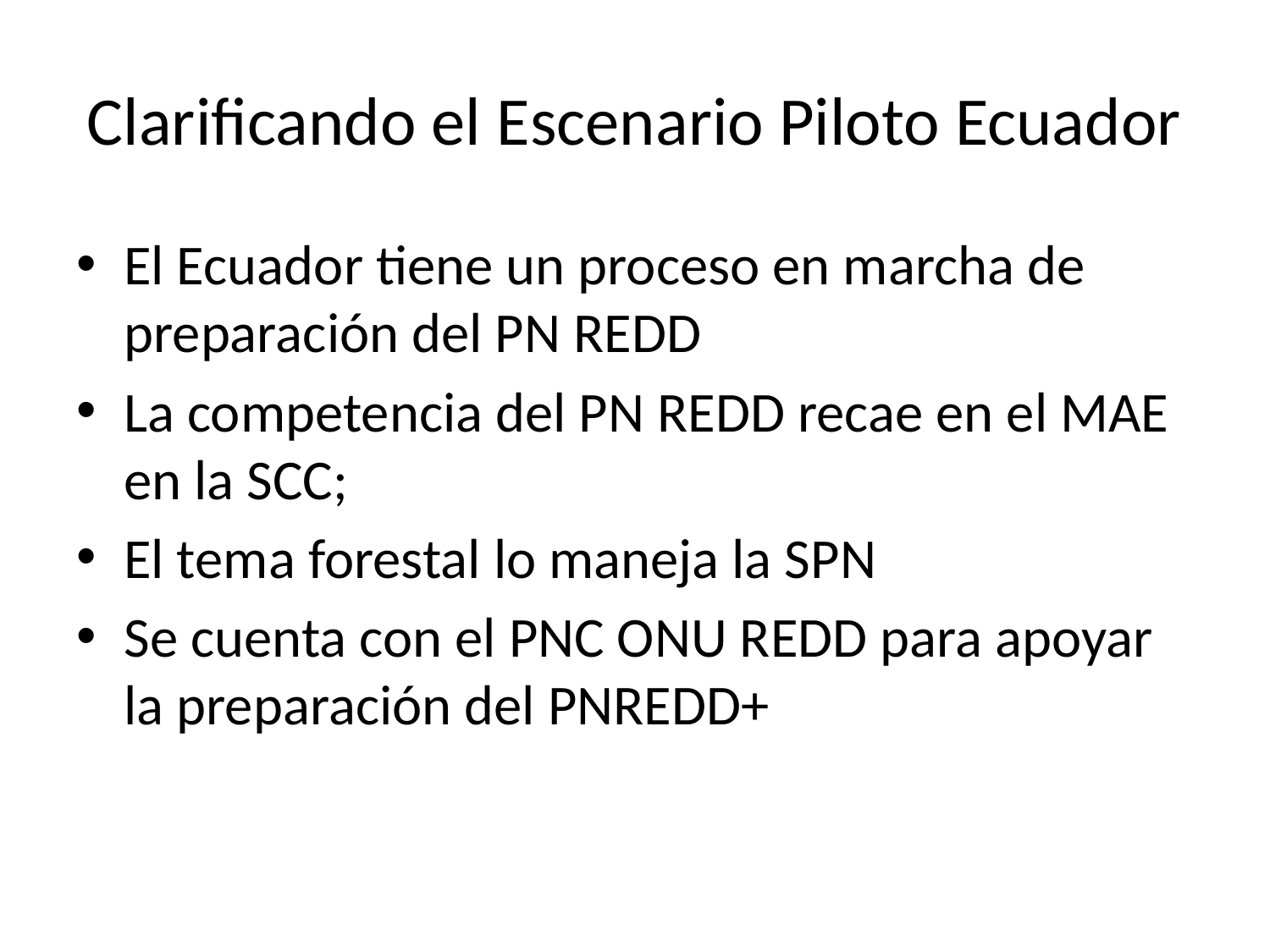

# Clarificando el Escenario Piloto Ecuador
El Ecuador tiene un proceso en marcha de preparación del PN REDD
La competencia del PN REDD recae en el MAE en la SCC;
El tema forestal lo maneja la SPN
Se cuenta con el PNC ONU REDD para apoyar la preparación del PNREDD+